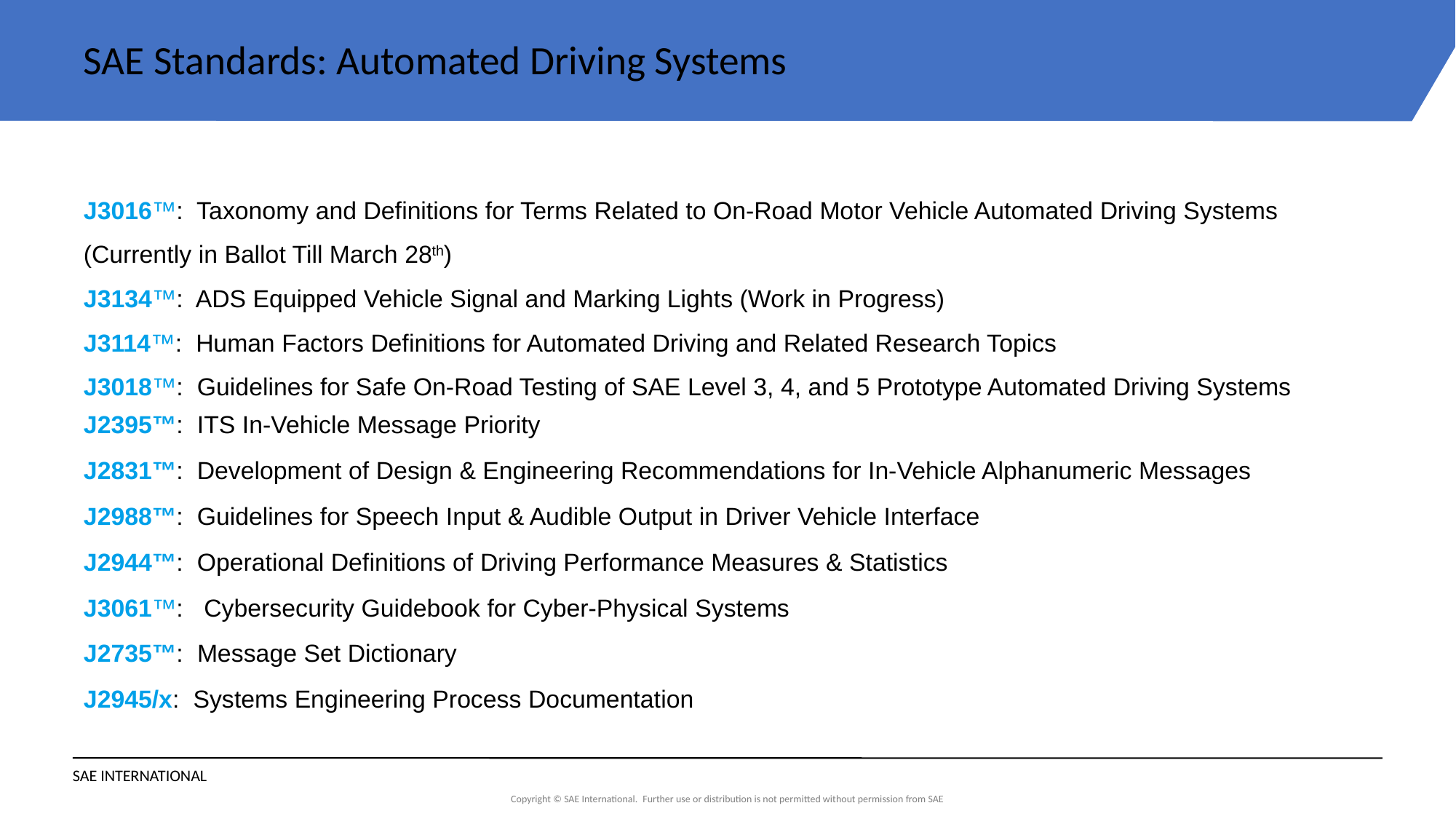

# SAE Standards: Automated Driving Systems

J3016™:  Taxonomy and Definitions for Terms Related to On-Road Motor Vehicle Automated Driving Systems (Currently in Ballot Till March 28th)
J3134™:  ADS Equipped Vehicle Signal and Marking Lights (Work in Progress)
J3114™:  Human Factors Definitions for Automated Driving and Related Research Topics
J3018™:  Guidelines for Safe On-Road Testing of SAE Level 3, 4, and 5 Prototype Automated Driving Systems
J2395™:  ITS In-Vehicle Message Priority
J2831™:  Development of Design & Engineering Recommendations for In-Vehicle Alphanumeric Messages
J2988™:  Guidelines for Speech Input & Audible Output in Driver Vehicle Interface
J2944™:  Operational Definitions of Driving Performance Measures & Statistics
J3061™:   Cybersecurity Guidebook for Cyber-Physical Systems
J2735™:  Message Set Dictionary
J2945/x:  Systems Engineering Process Documentation